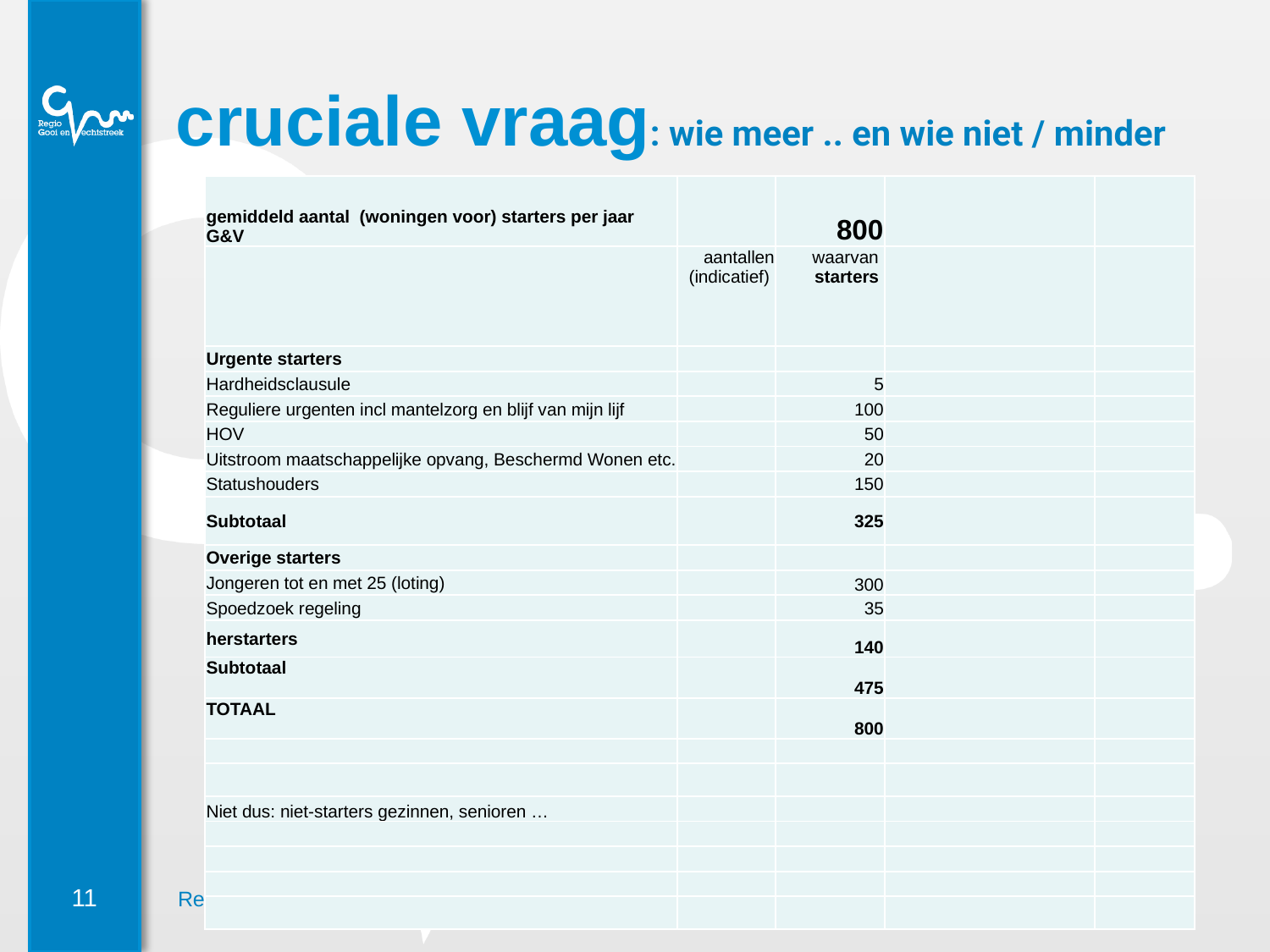

# cruciale vraag: wie meer .. en wie niet / minder
| gemiddeld aantal (woningen voor) starters per jaar G&V |  | 800 |  |  |
| --- | --- | --- | --- | --- |
|  | aantallen (indicatief) | waarvan starters |  |  |
| Urgente starters |  |  |  |  |
| Hardheidsclausule |  | 5 |  |  |
| Reguliere urgenten incl mantelzorg en blijf van mijn lijf |  | 100 |  |  |
| HOV |  | 50 |  |  |
| Uitstroom maatschappelijke opvang, Beschermd Wonen etc. |  | 20 |  |  |
| Statushouders |  | 150 |  |  |
| Subtotaal |  | 325 |  |  |
| Overige starters |  |  |  |  |
| Jongeren tot en met 25 (loting) |  | 300 |  |  |
| Spoedzoek regeling |  | 35 |  |  |
| herstarters |  | 140 |  |  |
| Subtotaal |  | 475 |  |  |
| TOTAAL |  | 800 |  |  |
|  |  |  |  |  |
|  |  |  |  |  |
| Niet dus: niet-starters gezinnen, senioren … |  |  |  |  |
|  |  |  |  |  |
|  |  |  |  |  |
|  |  |  |  |  |
|  |  |  |  |  |